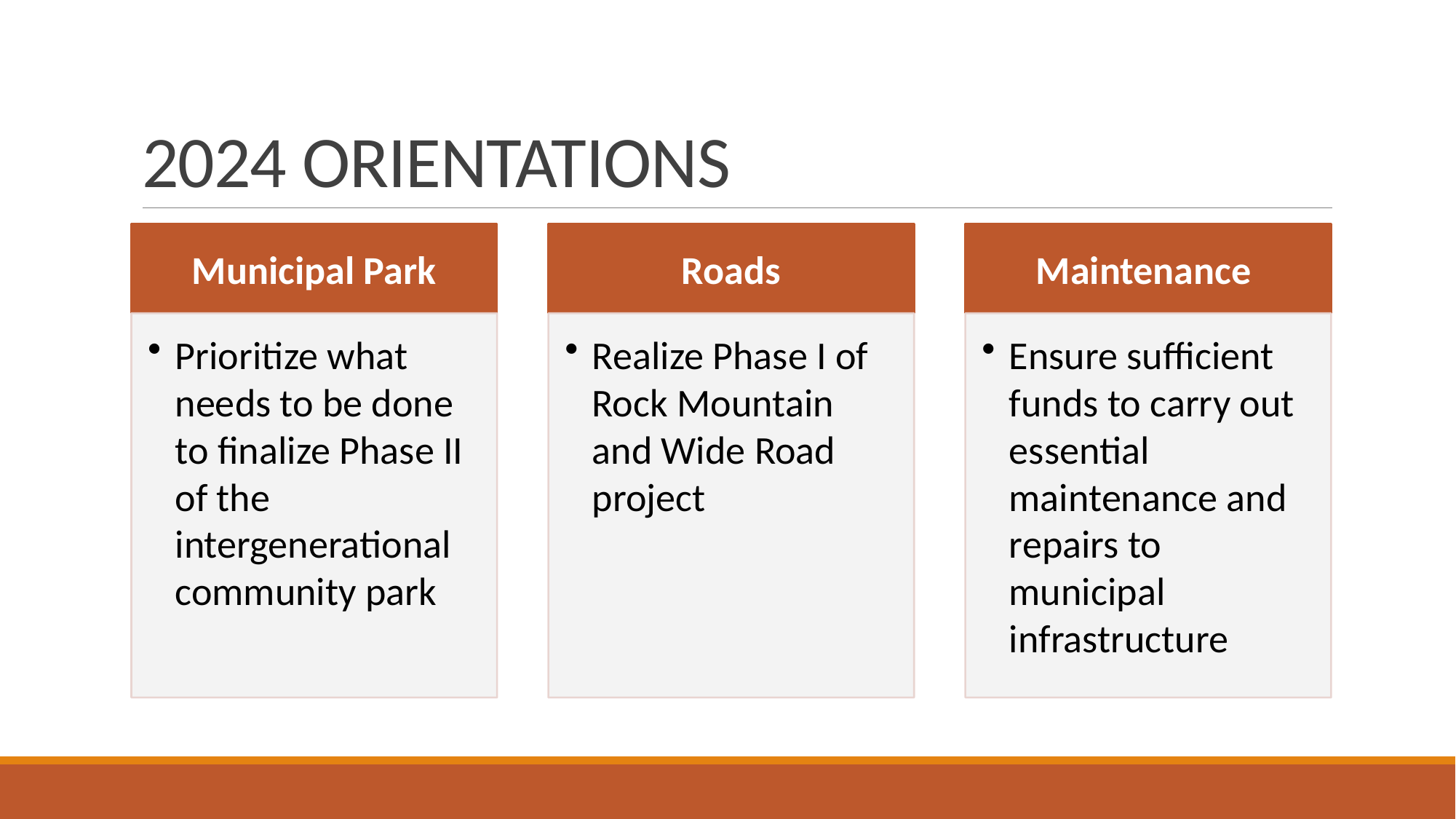

# 2024 ORIENTATIONS
Municipal Park
Prioritize what needs to be done to finalize Phase II of the intergenerational community park
Roads
Realize Phase I of Rock Mountain and Wide Road project
Maintenance
Ensure sufficient funds to carry out essential maintenance and repairs to municipal infrastructure